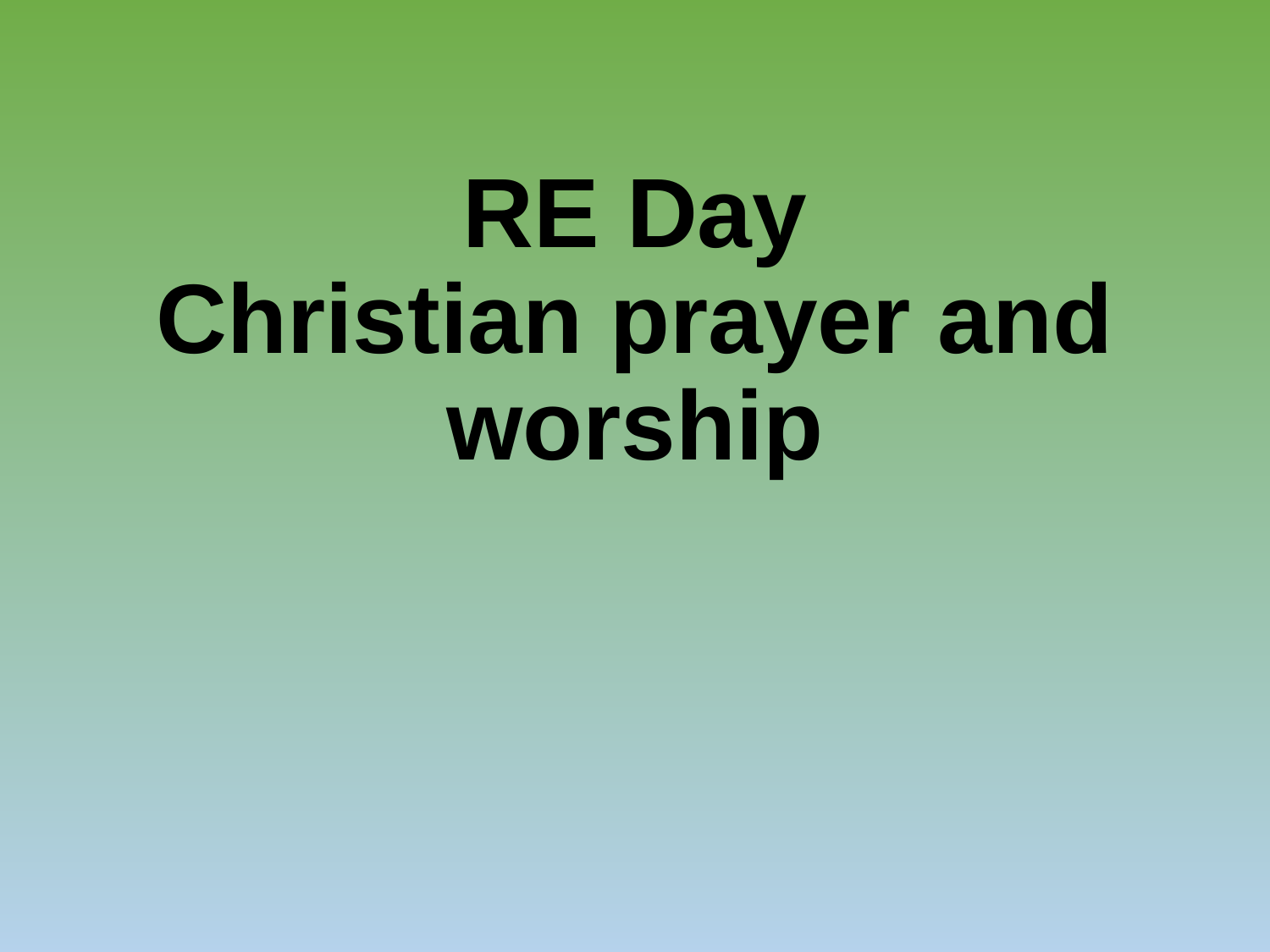

# RE Day Christian prayer and worship